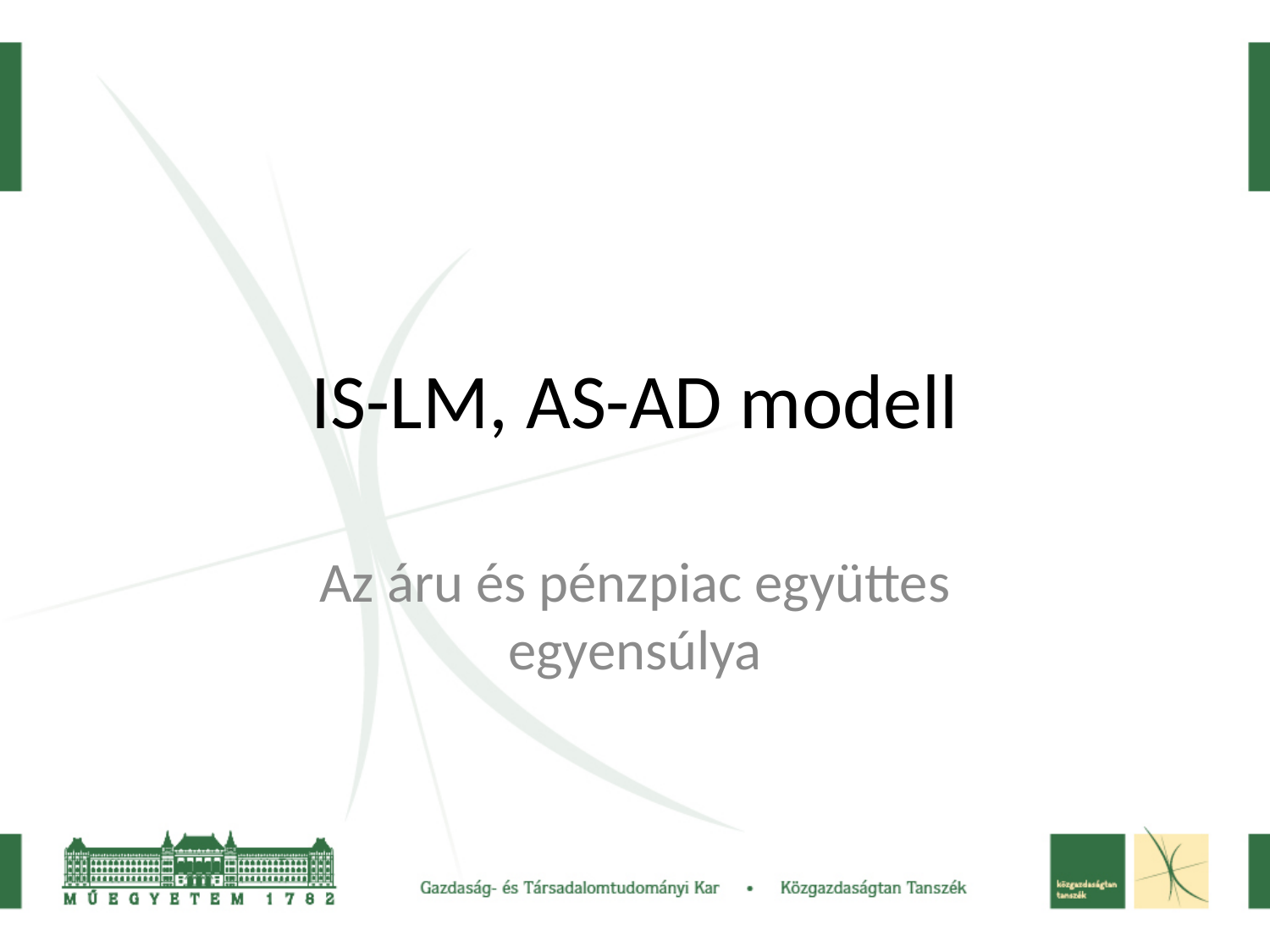

# IS-LM, AS-AD modell
Az áru és pénzpiac együttes egyensúlya